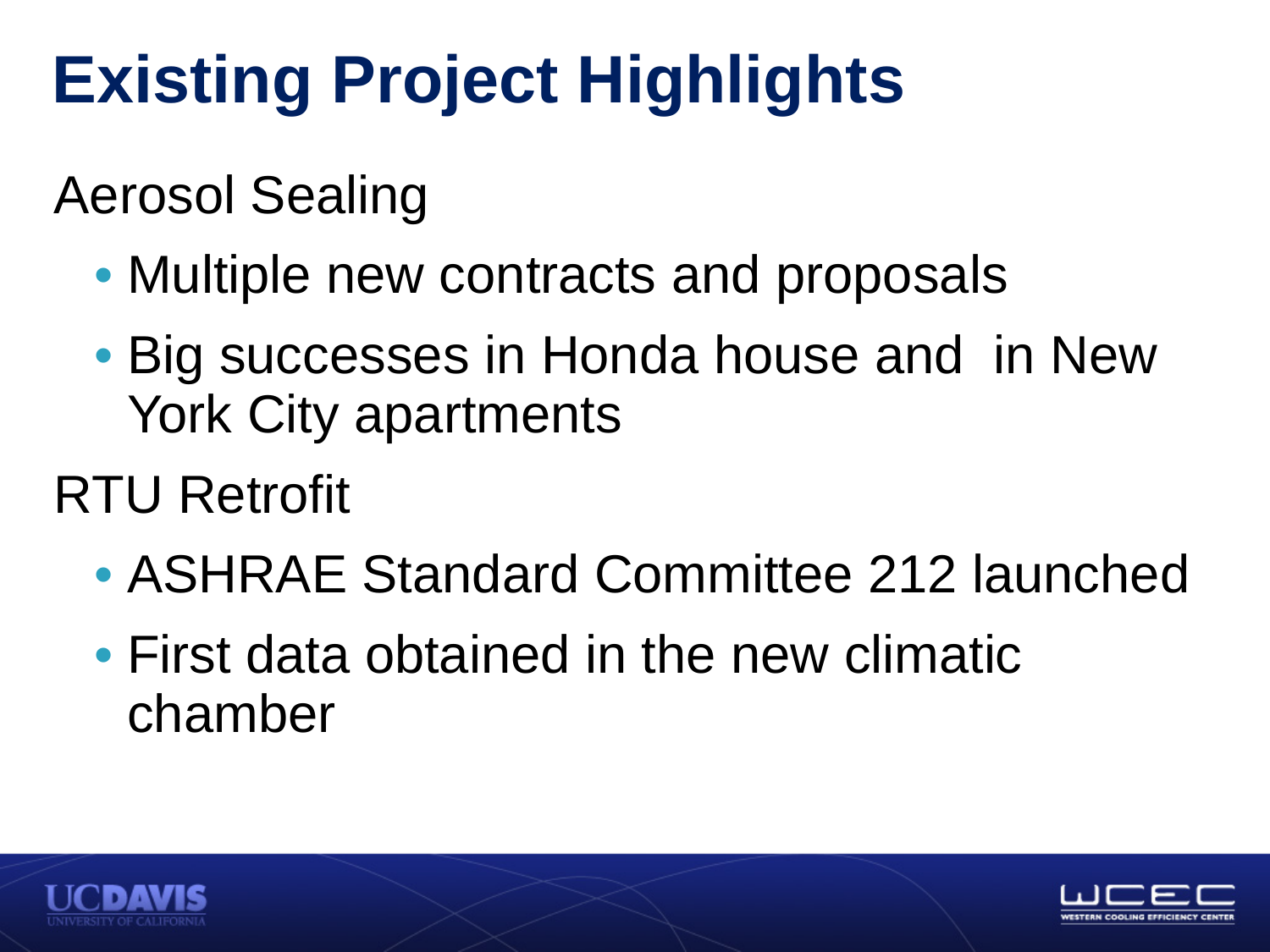

# Existing Project Highlights
Aerosol Sealing
Multiple new contracts and proposals
Big successes in Honda house and  in New York City apartments
RTU Retrofit
ASHRAE Standard Committee 212 launched
First data obtained in the new climatic chamber